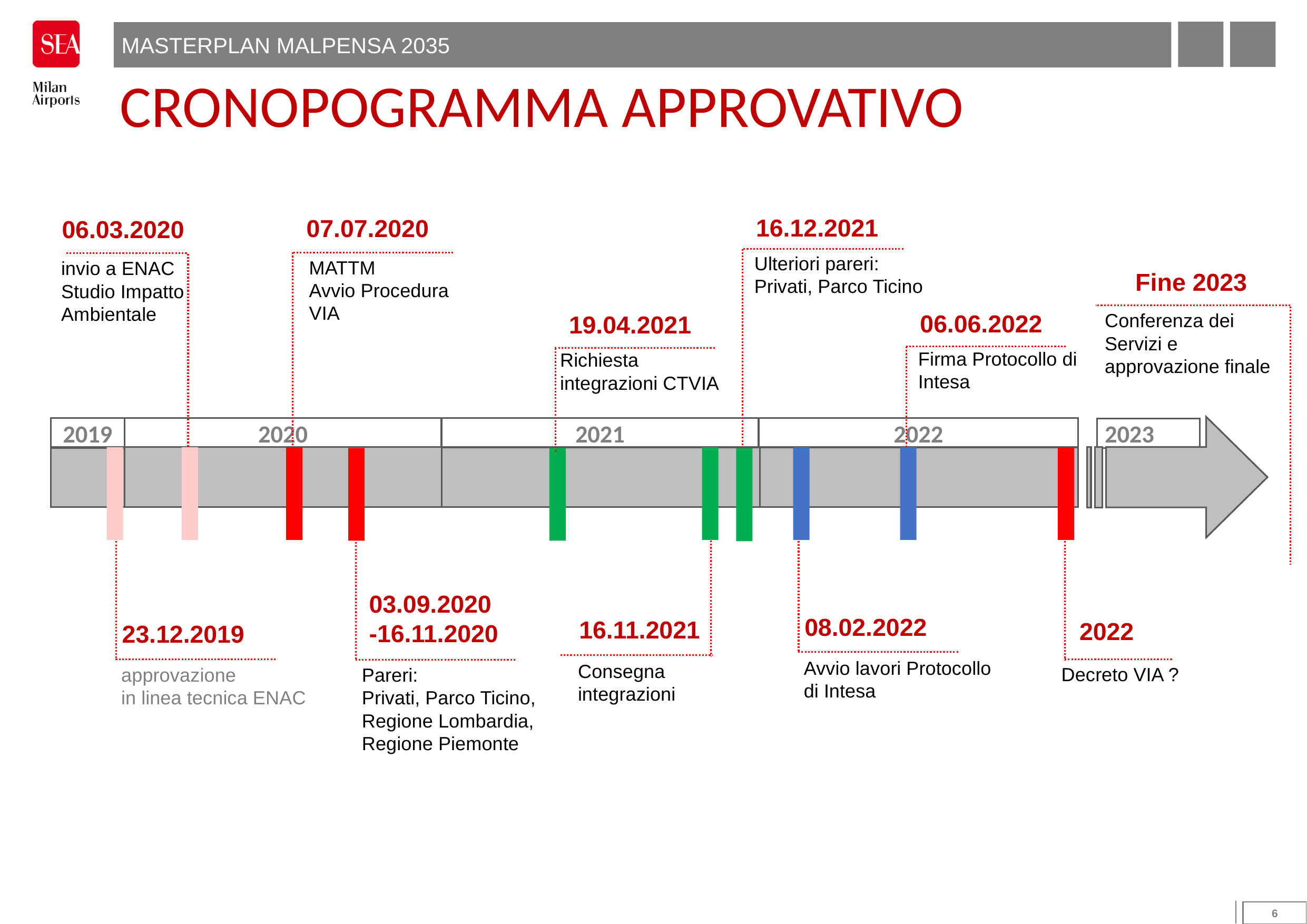

MASTERPLAN MALPENSA 2035
CRONOPOGRAMMA APPROVATIVO
16.12.2021
07.07.2020
06.03.2020
Ulteriori pareri:
Privati, Parco Ticino
MATTM
Avvio Procedura VIA

invio a ENAC Studio Impatto Ambientale
Fine 2023
06.06.2022
Conferenza dei Servizi e approvazione finale
19.04.2021
Firma Protocollo di Intesa
Richiesta integrazioni CTVIA

2019
2020
2021
2022
2023

03.09.2020
-16.11.2020
08.02.2022
16.11.2021
2022
23.12.2019
Avvio lavori Protocollo di Intesa
Consegna integrazioni
Decreto VIA ?
Pareri:
Privati, Parco Ticino, Regione Lombardia, Regione Piemonte
approvazione
in linea tecnica ENAC